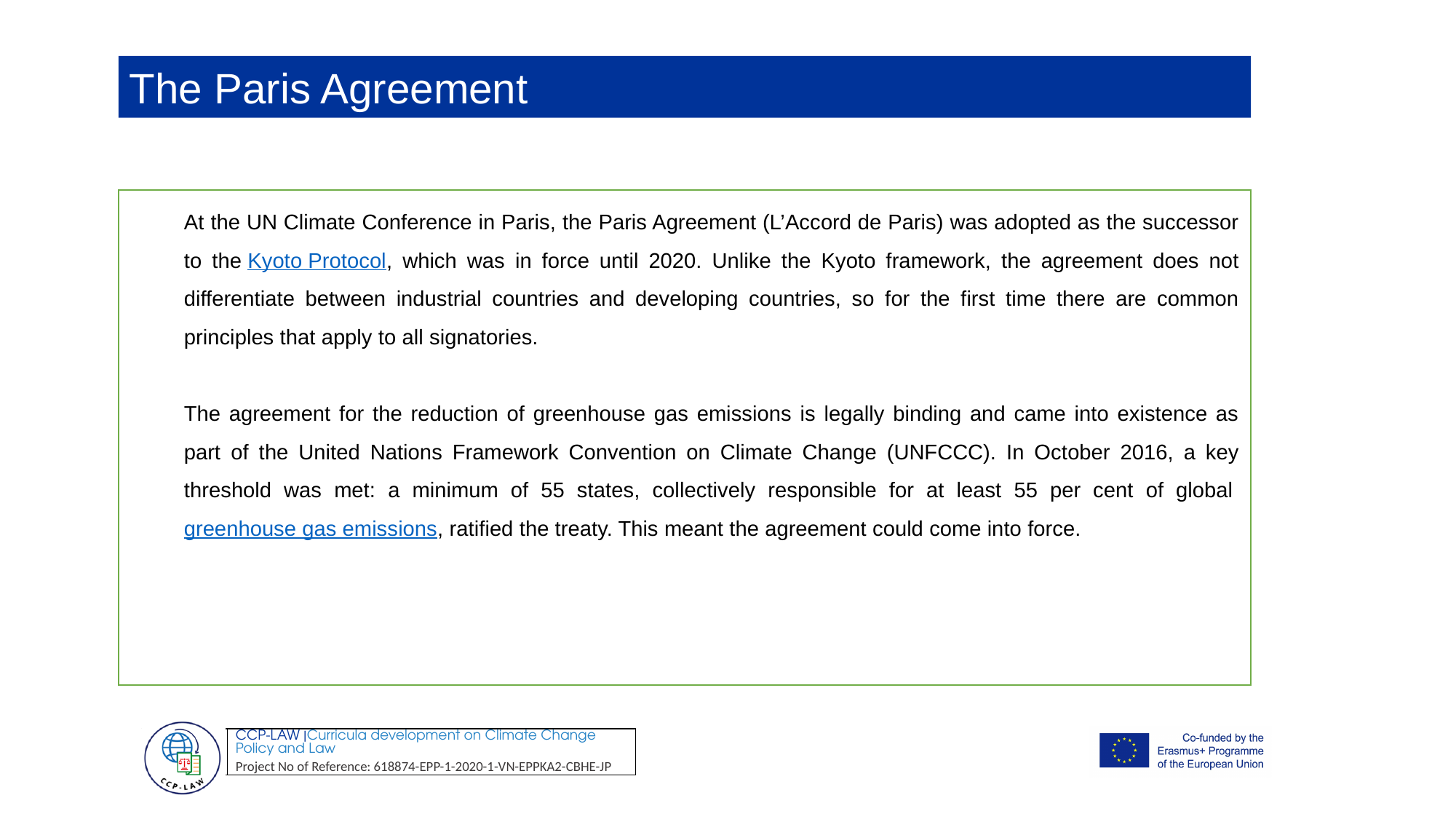

The Paris Agreement
At the UN Climate Conference in Paris, the Paris Agreement (L’Accord de Paris) was adopted as the successor to the Kyoto Protocol, which was in force until 2020. Unlike the Kyoto framework, the agreement does not differentiate between industrial countries and developing countries, so for the first time there are common principles that apply to all signatories.

The agreement for the reduction of greenhouse gas emissions is legally binding and came into existence as part of the United Nations Framework Convention on Climate Change (UNFCCC). In October 2016, a key threshold was met: a minimum of 55 states, collectively responsible for at least 55 per cent of global greenhouse gas emissions, ratified the treaty. This meant the agreement could come into force.